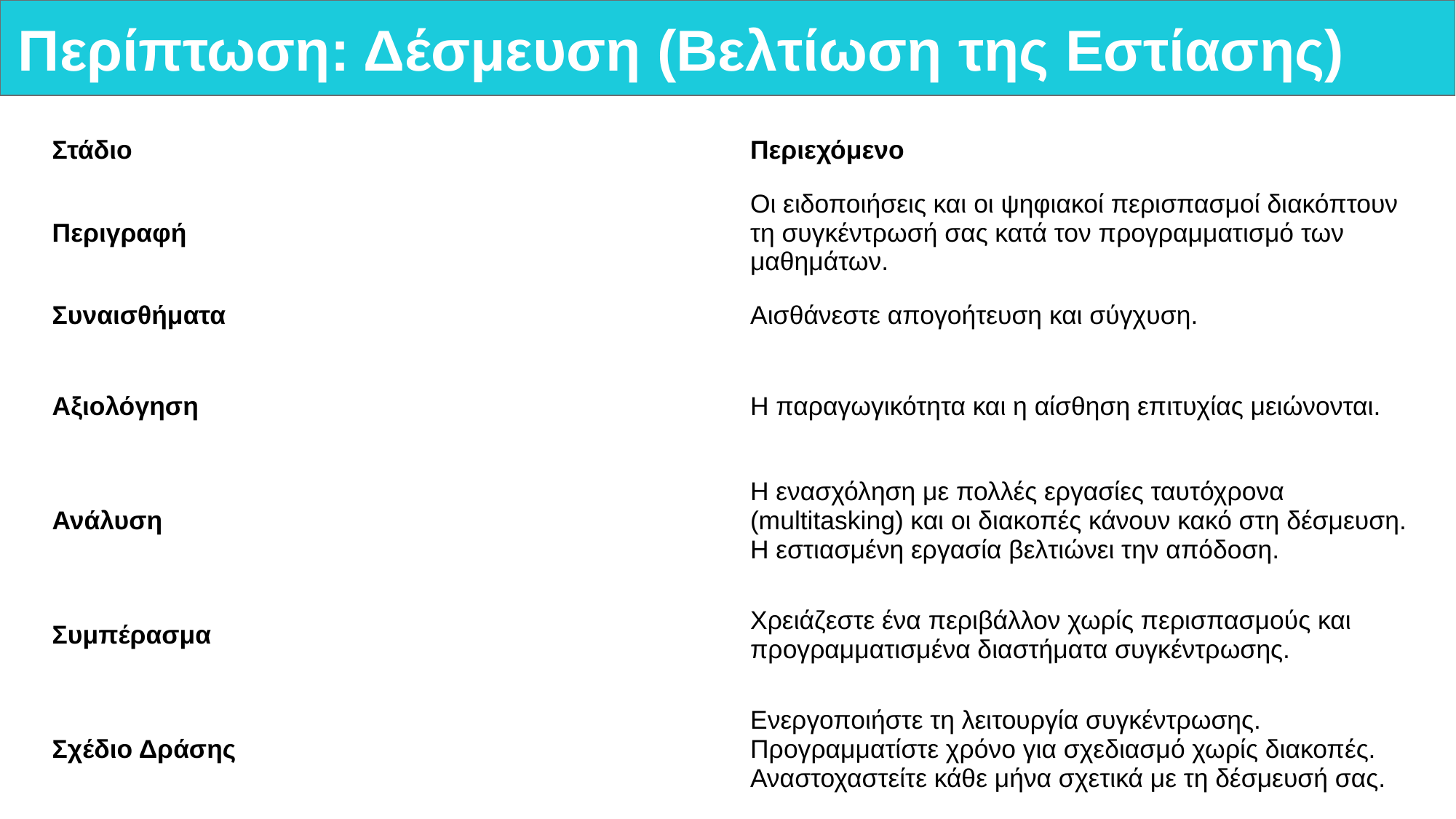

# Περίπτωση: Δέσμευση (Βελτίωση της Εστίασης)
| Στάδιο | Περιεχόμενο |
| --- | --- |
| Περιγραφή | Οι ειδοποιήσεις και οι ψηφιακοί περισπασμοί διακόπτουν τη συγκέντρωσή σας κατά τον προγραμματισμό των μαθημάτων. |
| Συναισθήματα | Αισθάνεστε απογοήτευση και σύγχυση. |
| Αξιολόγηση | Η παραγωγικότητα και η αίσθηση επιτυχίας μειώνονται. |
| Ανάλυση | Η ενασχόληση με πολλές εργασίες ταυτόχρονα (multitasking) και οι διακοπές κάνουν κακό στη δέσμευση. Η εστιασμένη εργασία βελτιώνει την απόδοση. |
| Συμπέρασμα | Χρειάζεστε ένα περιβάλλον χωρίς περισπασμούς και προγραμματισμένα διαστήματα συγκέντρωσης. |
| Σχέδιο Δράσης | Ενεργοποιήστε τη λειτουργία συγκέντρωσης. Προγραμματίστε χρόνο για σχεδιασμό χωρίς διακοπές. Αναστοχαστείτε κάθε μήνα σχετικά με τη δέσμευσή σας. |